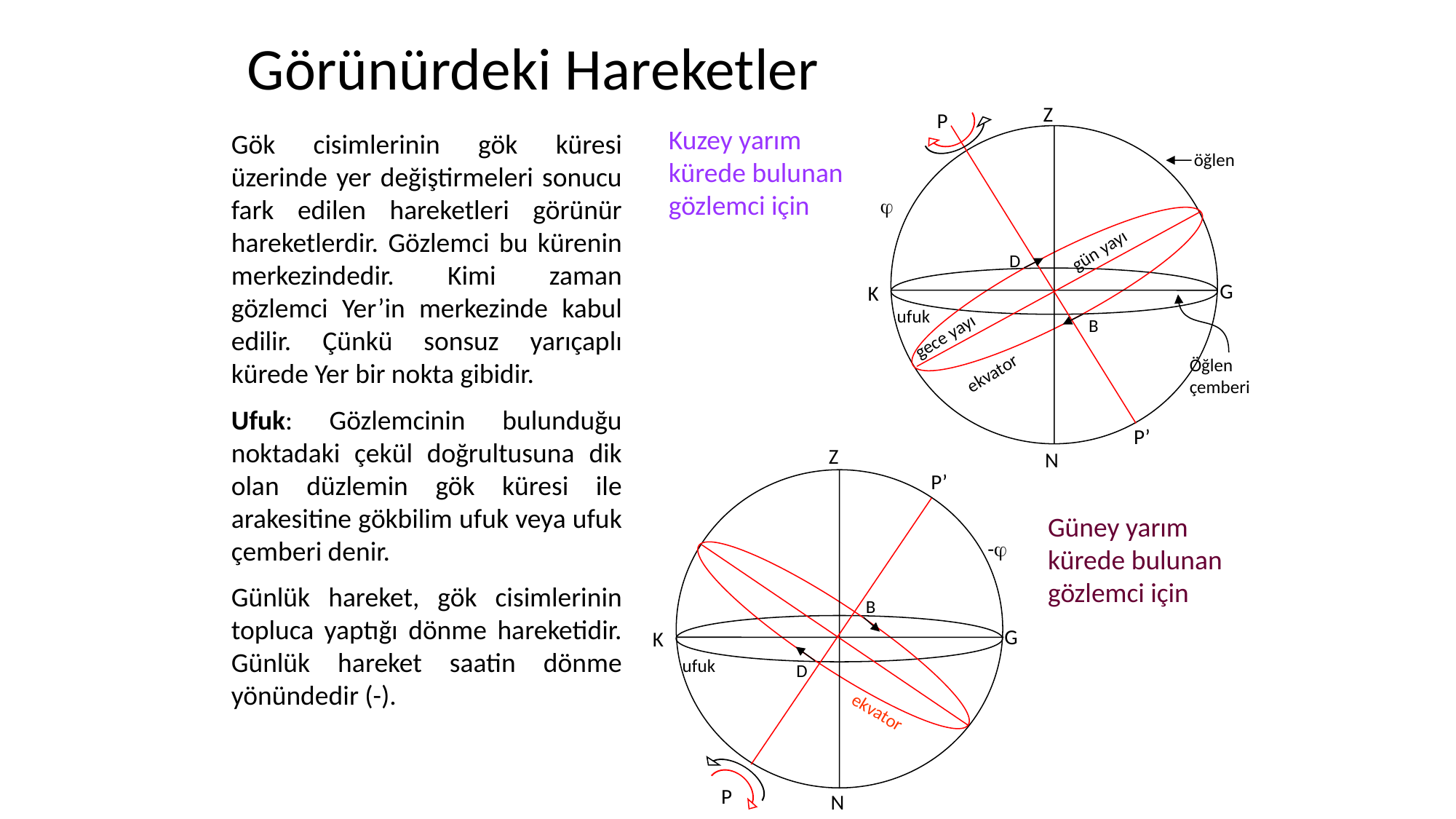

Görünürdeki Hareketler
Z
P

Kuzey yarım kürede bulunan gözlemci için
Gök cisimlerinin gök küresi üzerinde yer değiştirmeleri sonucu fark edilen hareketleri görünür hareketlerdir. Gözlemci bu kürenin merkezindedir. Kimi zaman gözlemci Yer’in merkezinde kabul edilir. Çünkü sonsuz yarıçaplı kürede Yer bir nokta gibidir.
Ufuk: Gözlemcinin bulunduğu noktadaki çekül doğrultusuna dik olan düzlemin gök küresi ile arakesitine gökbilim ufuk veya ufuk çemberi denir.
Günlük hareket, gök cisimlerinin topluca yaptığı dönme hareketidir. Günlük hareket saatin dönme yönündedir (-).

öğlen

ϕ

gün yayı
D

G
K

ufuk
gece yayı
B

Öğlen çemberi
ekvator
P’
Z
N
P’

Güney yarım kürede bulunan gözlemci için
-ϕ

B

G

K

ufuk
D
ekvator

P
N